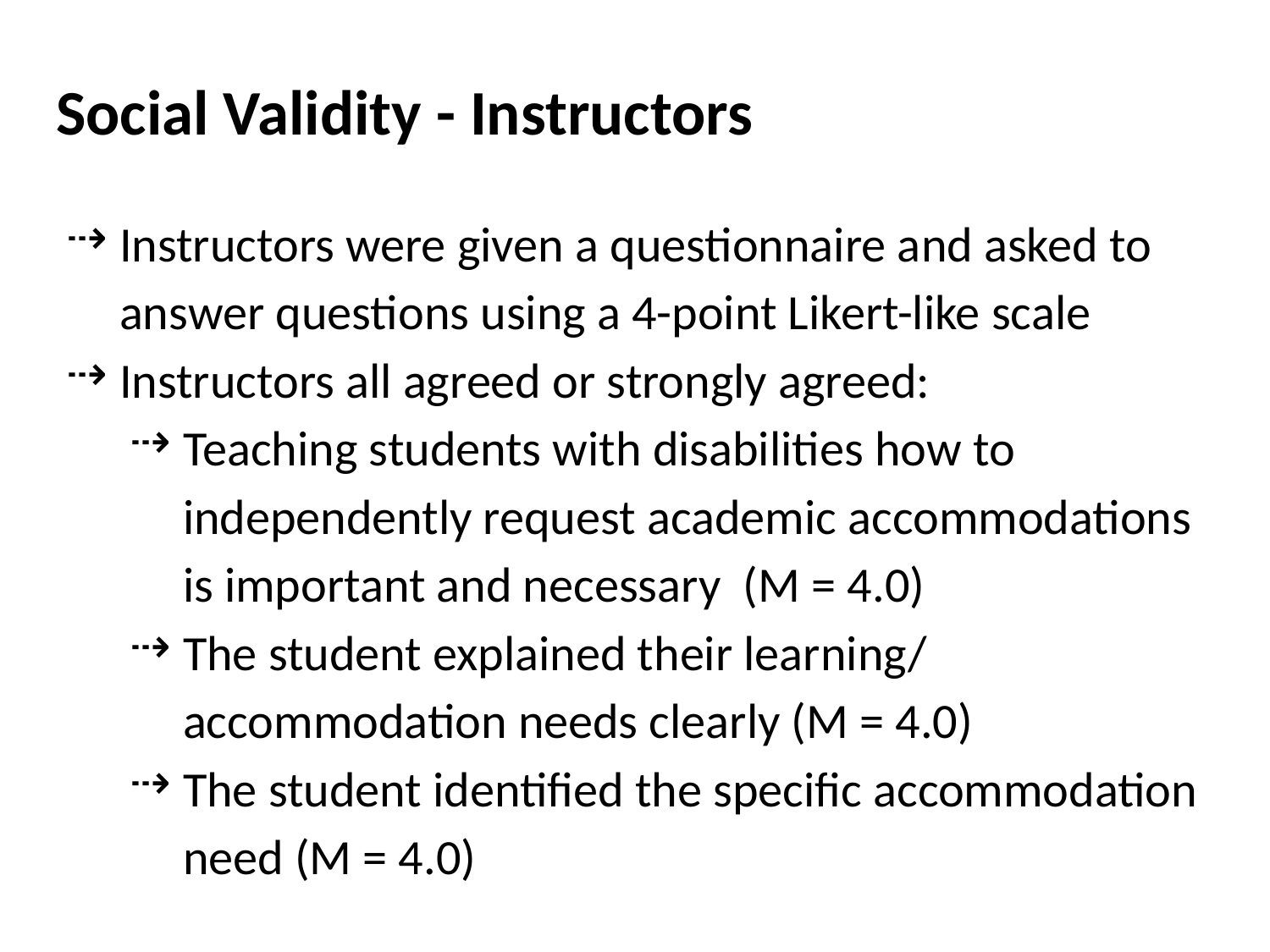

# Social Validity - Instructors
Instructors were given a questionnaire and asked to answer questions using a 4-point Likert-like scale
Instructors all agreed or strongly agreed:
Teaching students with disabilities how to independently request academic accommodations is important and necessary  (M = 4.0)
The student explained their learning/ accommodation needs clearly (M = 4.0)
The student identified the specific accommodation need (M = 4.0)